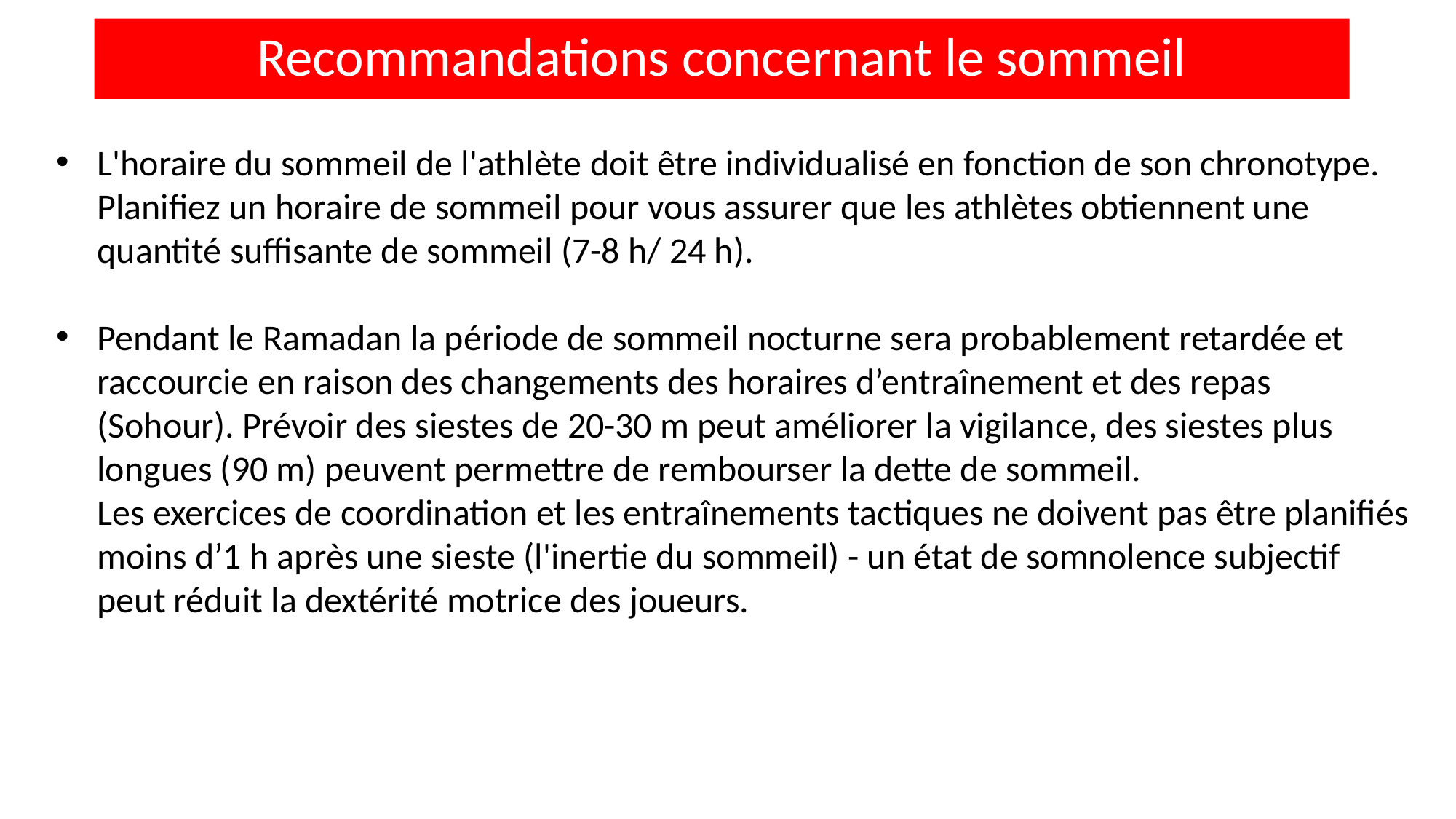

# Recommandations concernant le sommeil
L'horaire du sommeil de l'athlète doit être individualisé en fonction de son chronotype. Planifiez un horaire de sommeil pour vous assurer que les athlètes obtiennent une quantité suffisante de sommeil (7-8 h/ 24 h).

Pendant le Ramadan la période de sommeil nocturne sera probablement retardée et raccourcie en raison des changements des horaires d’entraînement et des repas (Sohour). Prévoir des siestes de 20-30 m peut améliorer la vigilance, des siestes plus longues (90 m) peuvent permettre de rembourser la dette de sommeil.
Les exercices de coordination et les entraînements tactiques ne doivent pas être planifiés moins d’1 h après une sieste (l'inertie du sommeil) - un état de somnolence subjectif peut réduit la dextérité motrice des joueurs.